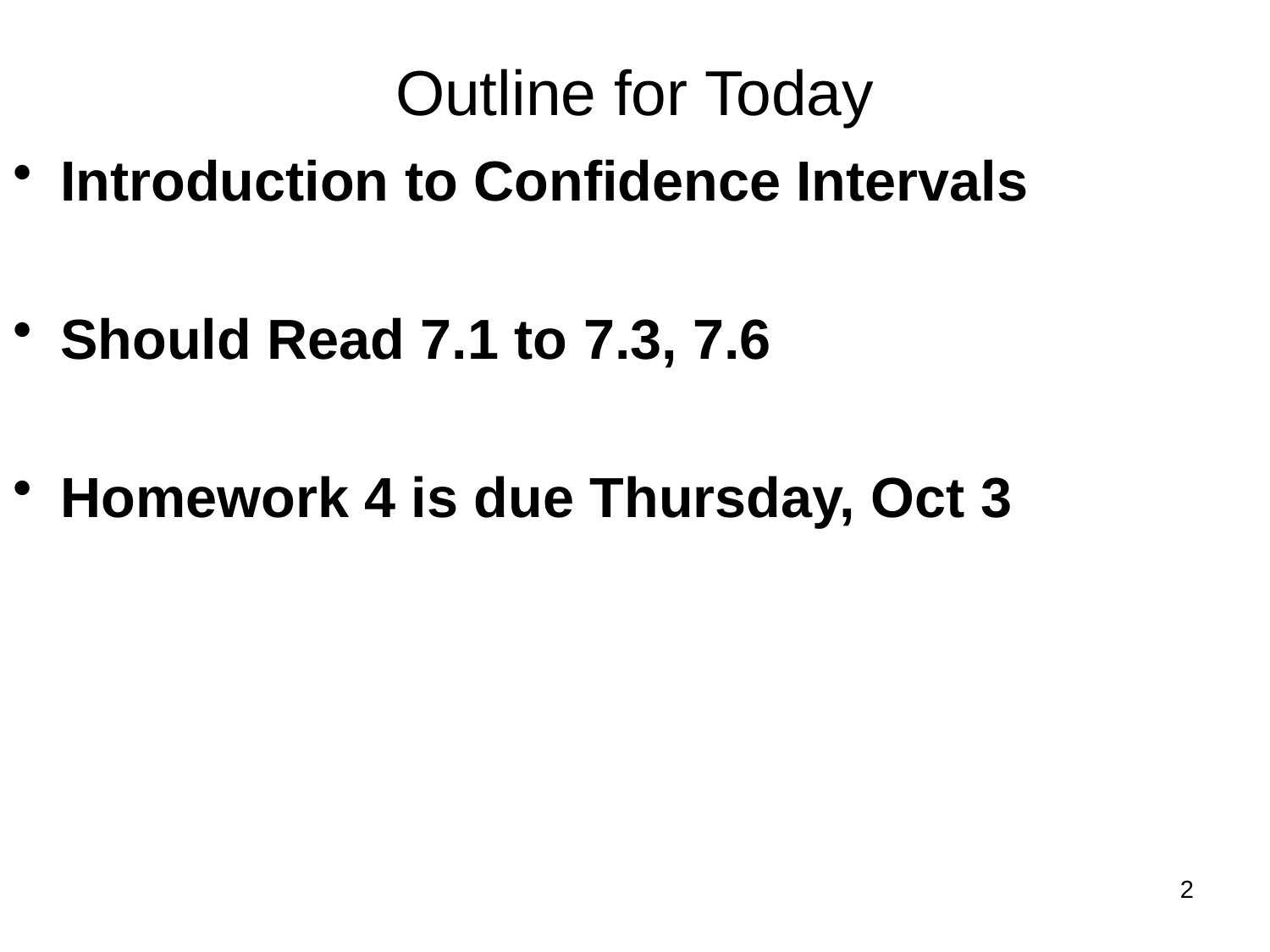

# Outline for Today
Introduction to Confidence Intervals

Should Read 7.1 to 7.3, 7.6

Homework 4 is due Thursday, Oct 3
2